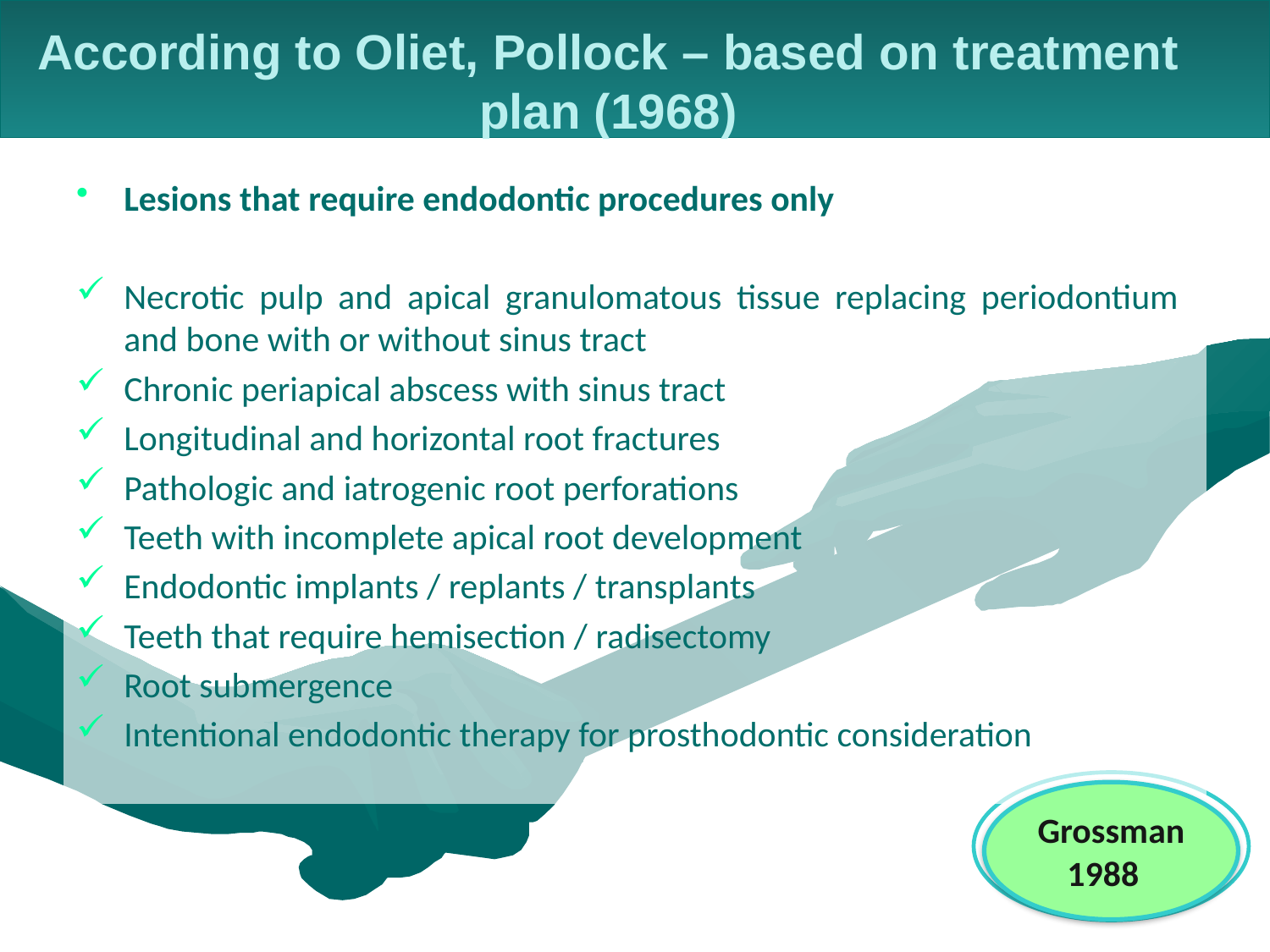

According to Oliet, Pollock – based on treatment plan (1968)
Lesions that require endodontic procedures only

Necrotic pulp and apical granulomatous tissue replacing periodontium  and bone with or without sinus tract
Chronic periapical abscess with sinus tract
Longitudinal and horizontal root fractures
Pathologic and iatrogenic root perforations
Teeth with incomplete apical root development
Endodontic implants / replants / transplants
Teeth that require hemisection / radisectomy
Root submergence
Intentional endodontic therapy for prosthodontic consideration

Grossman 1988